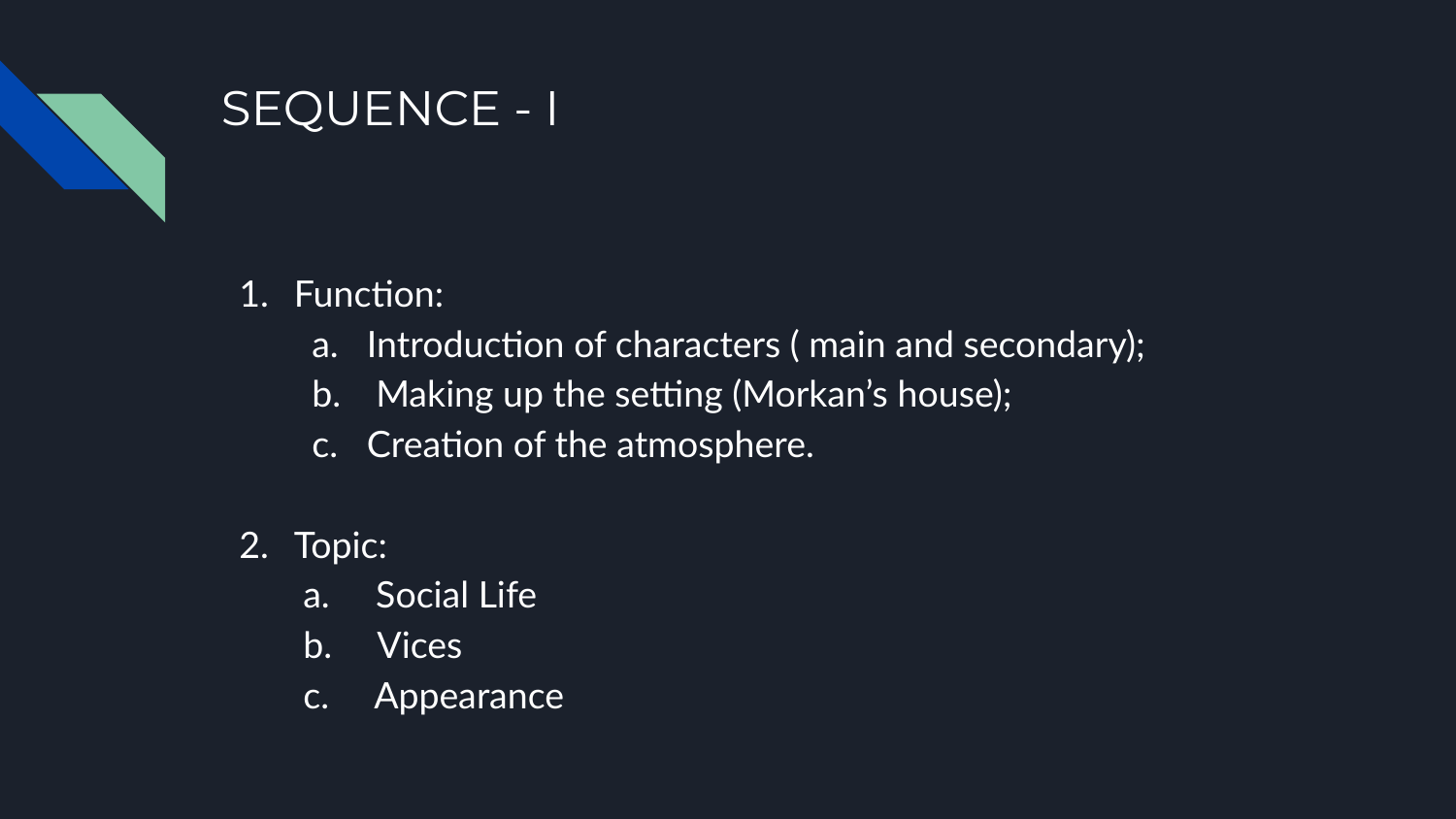

# SEQUENCE - I
Function:
Introduction of characters ( main and secondary);
 Making up the setting (Morkan’s house);
Creation of the atmosphere.
Topic:
 a.     Social Life
 b.     Vices
 c.     Appearance